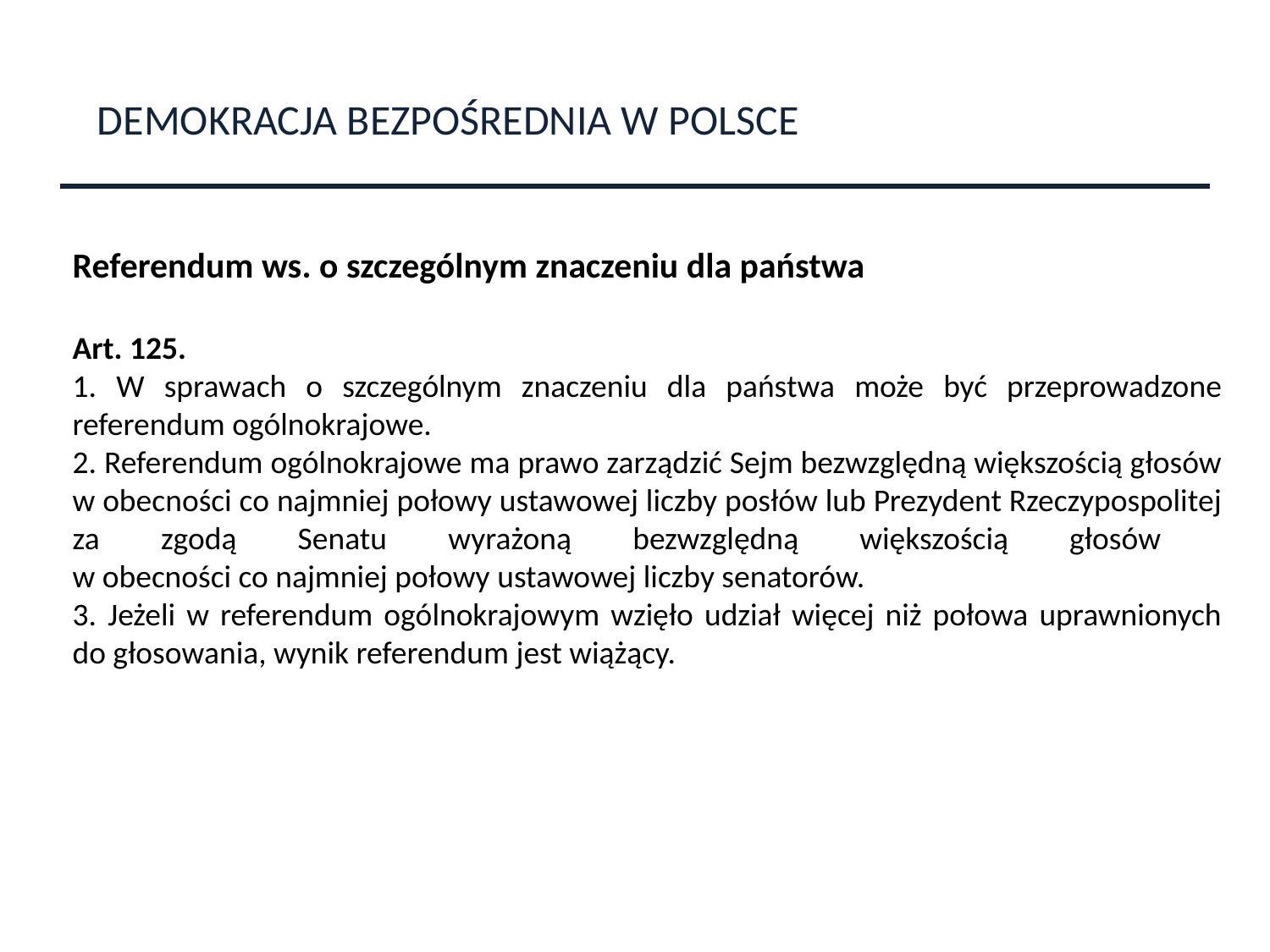

DEMOKRACJA BEZPOŚREDNIA W POLSCE
Referendum ws. o szczególnym znaczeniu dla państwa

Art. 125.
1. W sprawach o szczególnym znaczeniu dla państwa może być przeprowadzone referendum ogólnokrajowe.
2. Referendum ogólnokrajowe ma prawo zarządzić Sejm bezwzględną większością głosów w obecności co najmniej połowy ustawowej liczby posłów lub Prezydent Rzeczypospolitej za zgodą Senatu wyrażoną bezwzględną większością głosów
w obecności co najmniej połowy ustawowej liczby senatorów.
3. Jeżeli w referendum ogólnokrajowym wzięło udział więcej niż połowa uprawnionych do głosowania, wynik referendum jest wiążący.